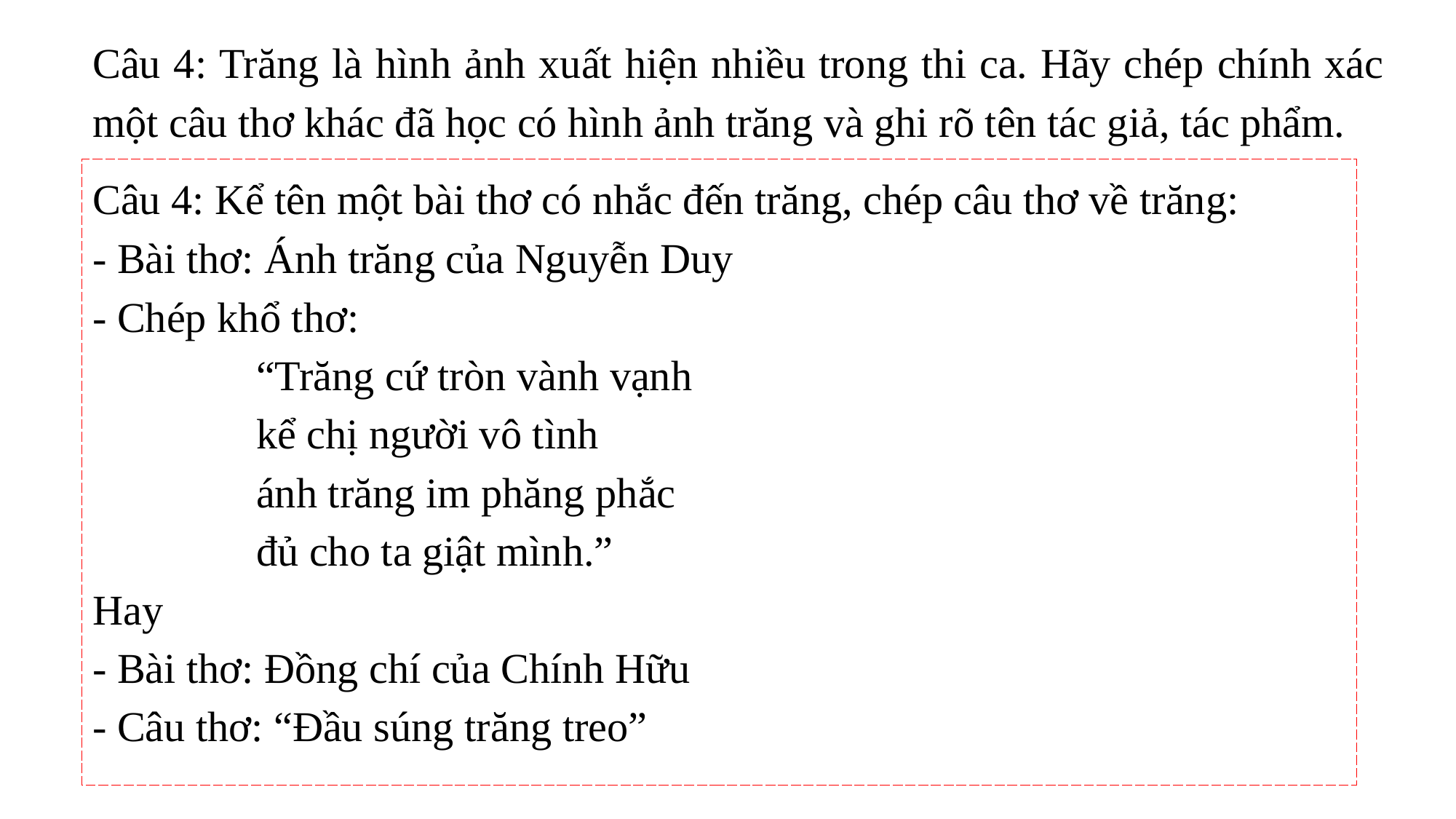

Câu 4: Trăng là hình ảnh xuất hiện nhiều trong thi ca. Hãy chép chính xác một câu thơ khác đã học có hình ảnh trăng và ghi rõ tên tác giả, tác phẩm.
Câu 4: Kể tên một bài thơ có nhắc đến trăng, chép câu thơ về trăng:
- Bài thơ: Ánh trăng của Nguyễn Duy
- Chép khổ thơ:
“Trăng cứ tròn vành vạnh
kể chị người vô tình
ánh trăng im phăng phắc
đủ cho ta giật mình.”
Hay
- Bài thơ: Đồng chí của Chính Hữu
- Câu thơ: “Đầu súng trăng treo”